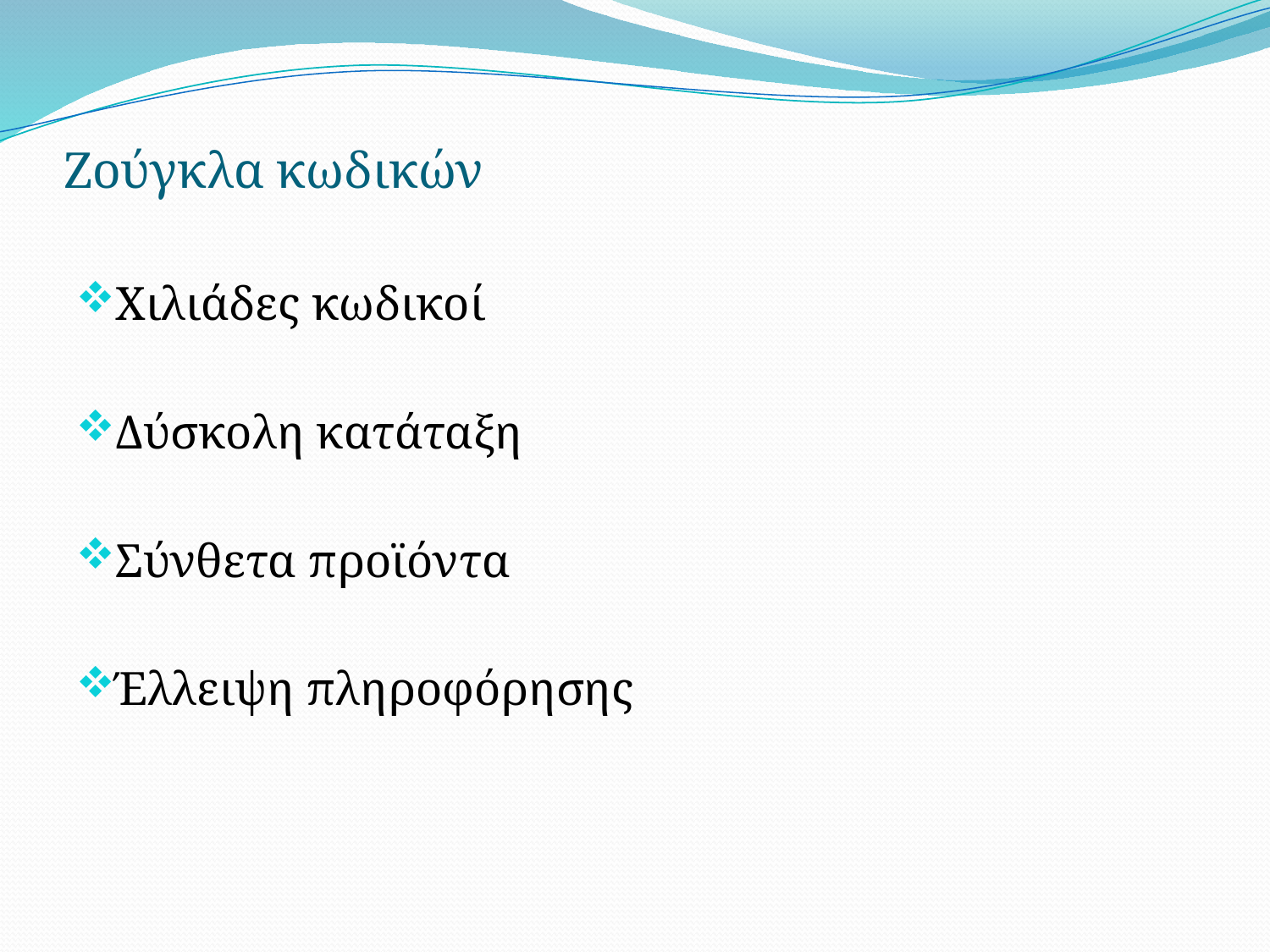

# Ζούγκλα κωδικών
Χιλιάδες κωδικοί

Δύσκολη κατάταξη

Σύνθετα προϊόντα

Έλλειψη πληροφόρησης